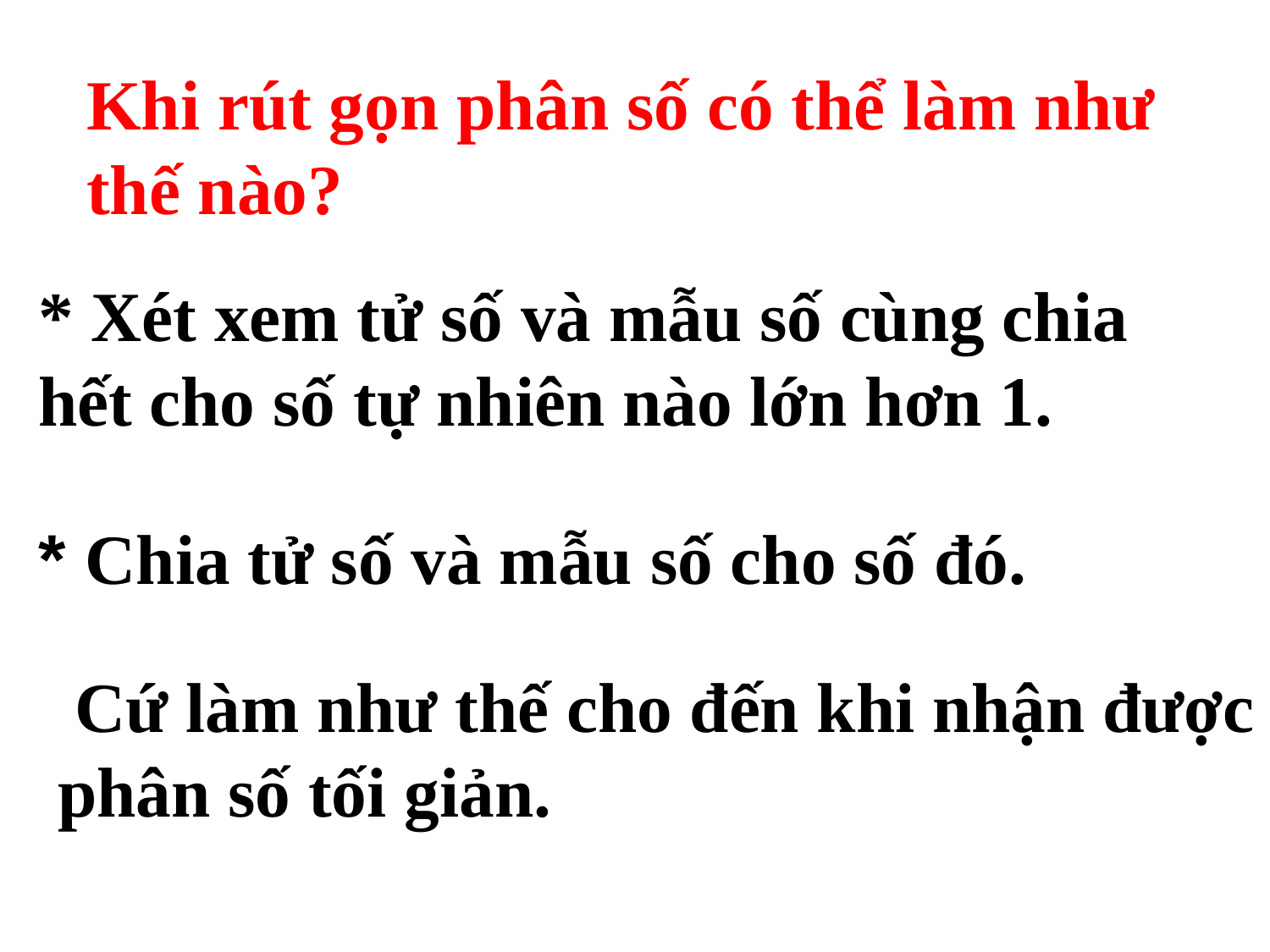

Khi rút gọn phân số có thể làm như  thế nào?
* Xét xem tử số và mẫu số cùng chia hết cho số tự nhiên nào lớn hơn 1.
* Chia tử số và mẫu số cho số đó.
 Cứ làm như thế cho đến khi nhận được phân số tối giản.